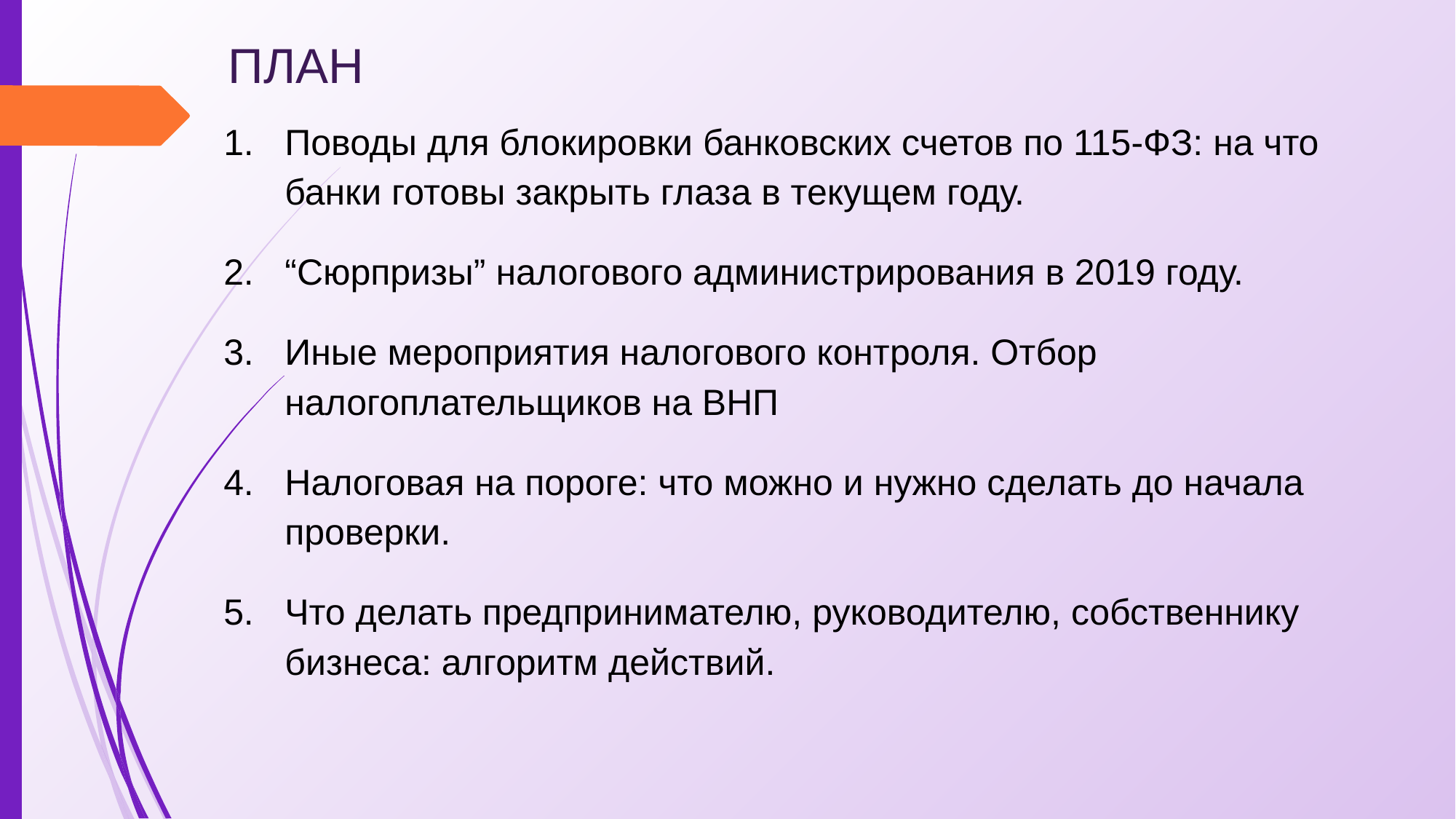

# ПЛАН
Поводы для блокировки банковских счетов по 115-ФЗ: на что банки готовы закрыть глаза в текущем году.
“Сюрпризы” налогового администрирования в 2019 году.
Иные мероприятия налогового контроля. Отбор налогоплательщиков на ВНП
Налоговая на пороге: что можно и нужно сделать до начала проверки.
Что делать предпринимателю, руководителю, собственнику бизнеса: алгоритм действий.